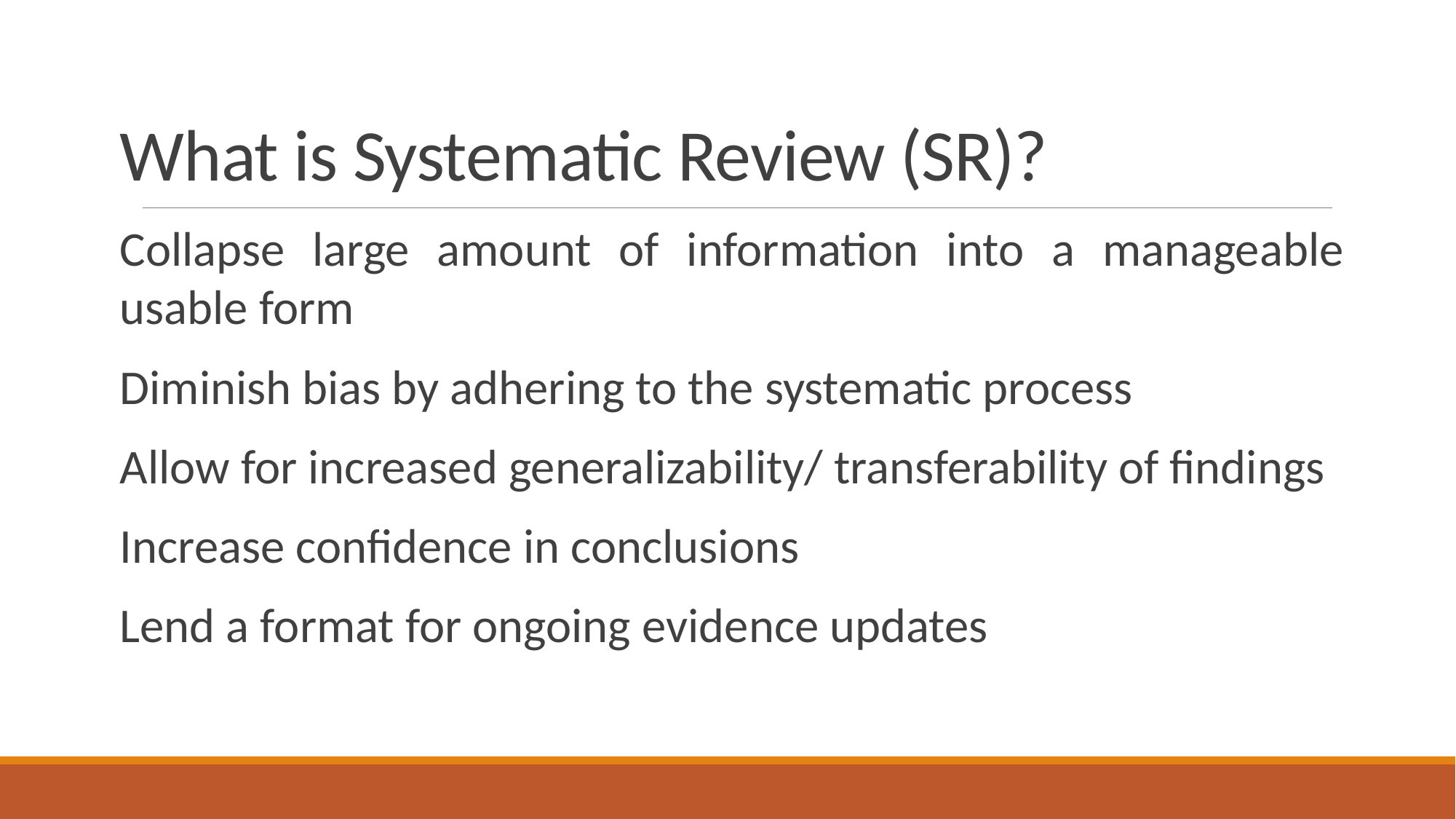

# What is Systematic Review (SR)?
Collapse large amount of information into a manageable usable form
Diminish bias by adhering to the systematic process
Allow for increased generalizability/ transferability of findings
Increase confidence in conclusions
Lend a format for ongoing evidence updates